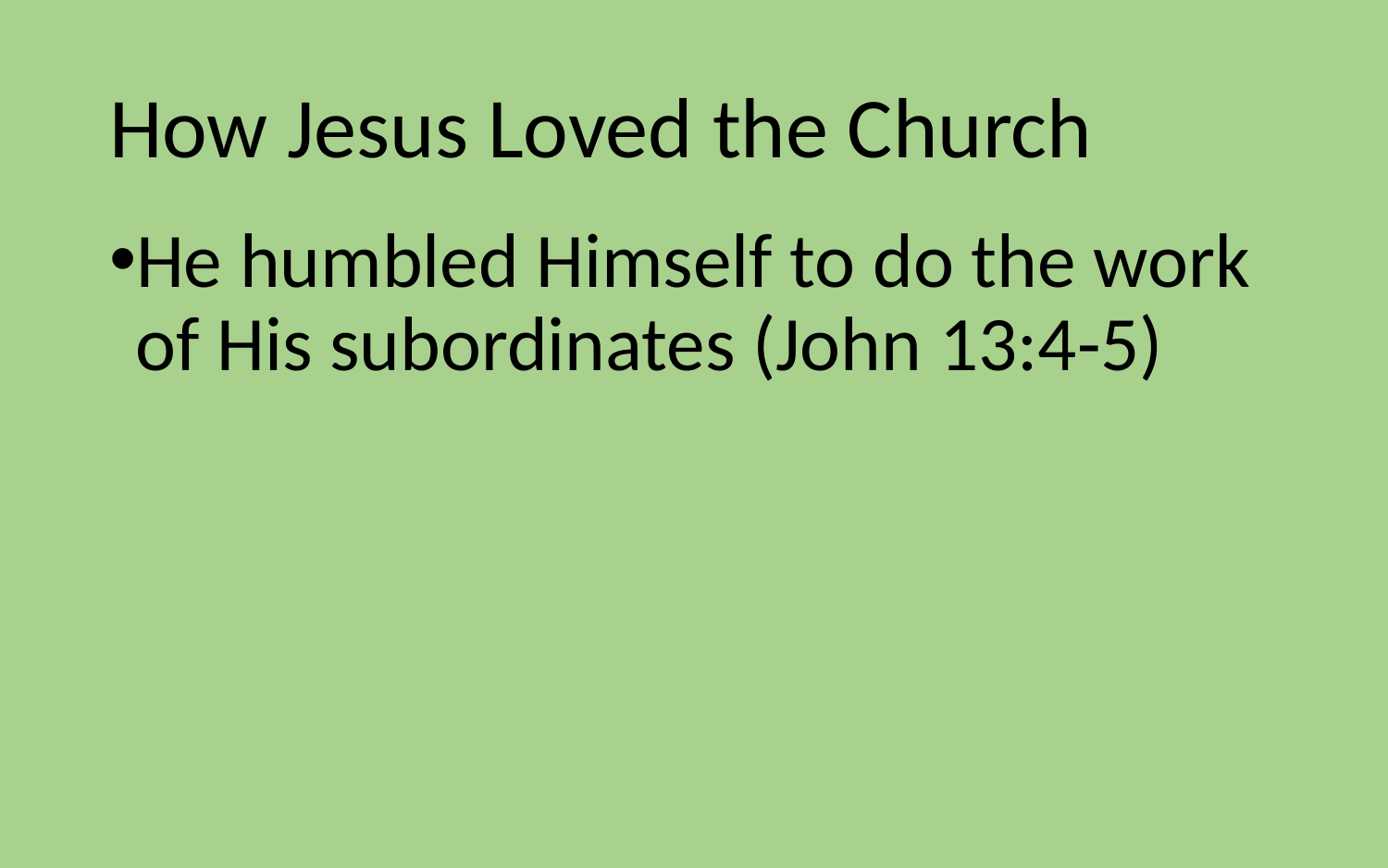

# How Jesus Loved the Church
He humbled Himself to do the work of His subordinates (John 13:4-5)